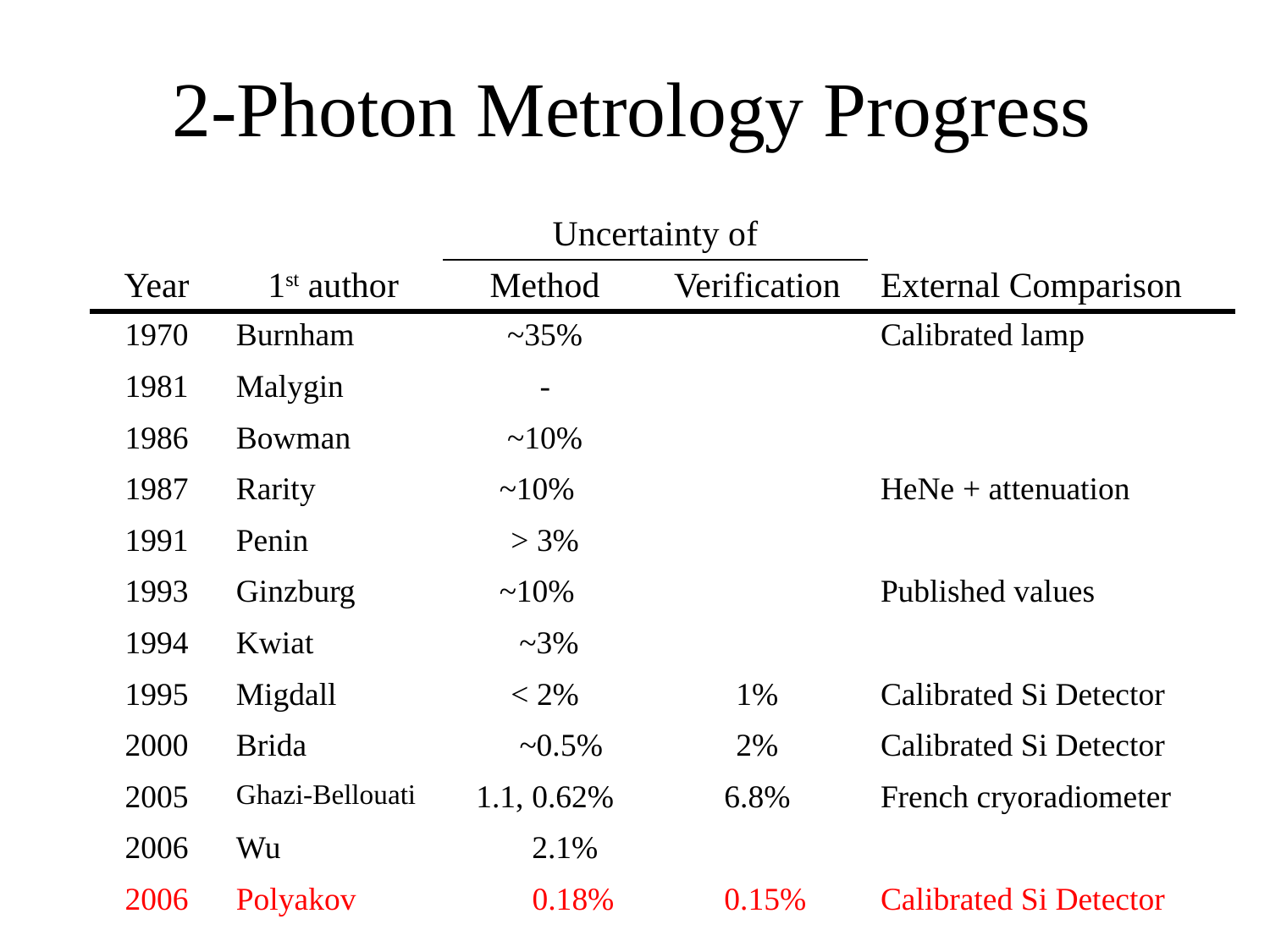

# 2-Photon Metrology Progress
| Year | 1st author | Uncertainty of |  | External Comparison |
| --- | --- | --- | --- | --- |
|  |  | Method | Verification |  |
| 1970 | Burnham | ~35% |  | Calibrated lamp |
| 1981 | Malygin | - |  |  |
| 1986 | Bowman | ~10% |  |  |
| 1987 | Rarity | ~10% |  | HeNe + attenuation |
| 1991 | Penin | > 3% |  |  |
| 1993 | Ginzburg | ~10% |  | Published values |
| 1994 | Kwiat | ~3% |  |  |
| 1995 | Migdall | < 2% | 1% | Calibrated Si Detector |
| 2000 | Brida | ~0.5% | 2% | Calibrated Si Detector |
| 2005 | Ghazi-Bellouati | 1.1, 0.62% | 6.8% | French cryoradiometer |
| 2006 | Wu | 2.1% |  |  |
| 2006 | Polyakov | 0.18% | 0.15% | Calibrated Si Detector |